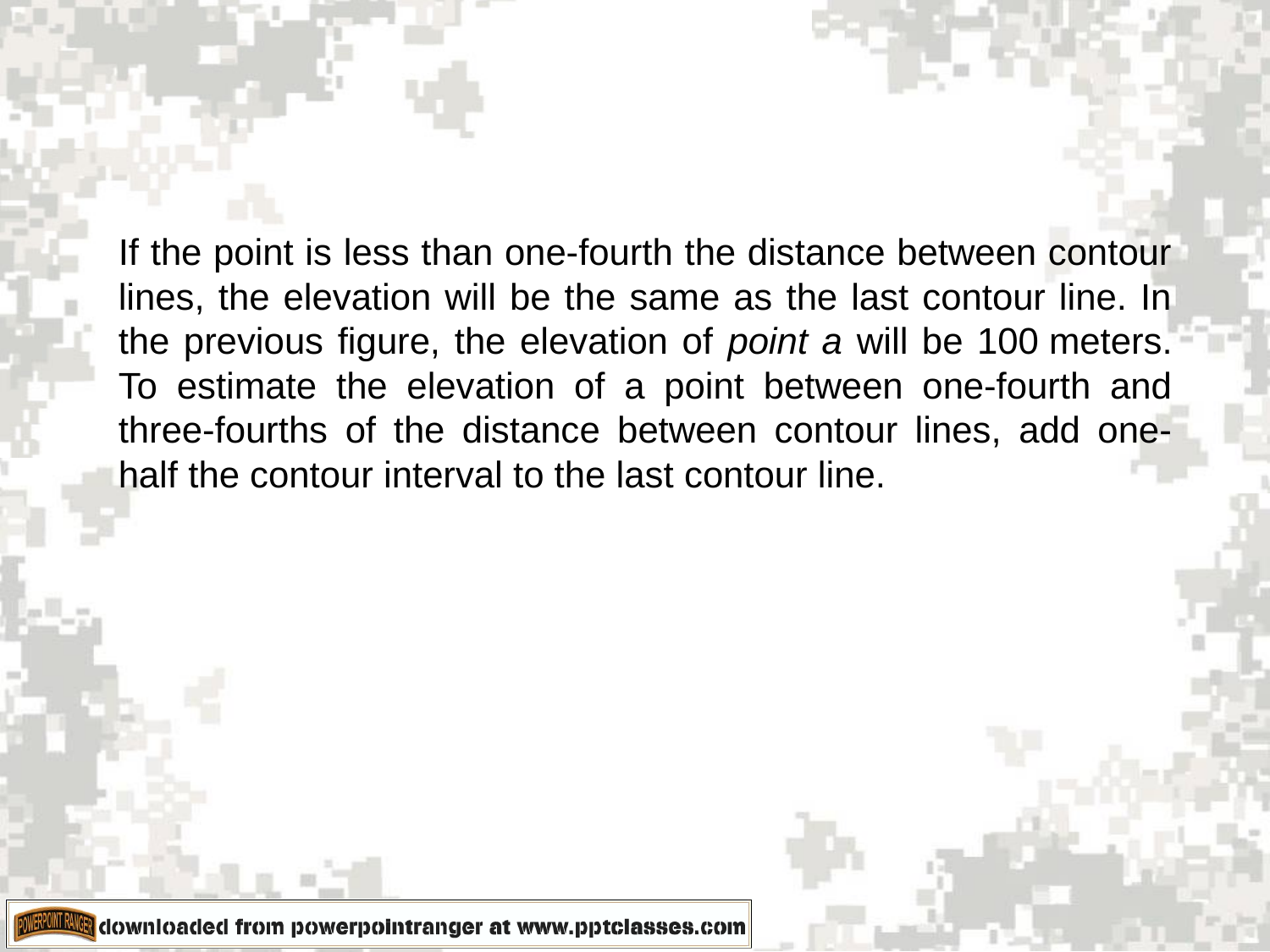

If the point is less than one-fourth the distance between contour lines, the elevation will be the same as the last contour line. In the previous figure, the elevation of point a will be 100 meters. To estimate the elevation of a point between one-fourth and three-fourths of the distance between contour lines, add one-half the contour interval to the last contour line.